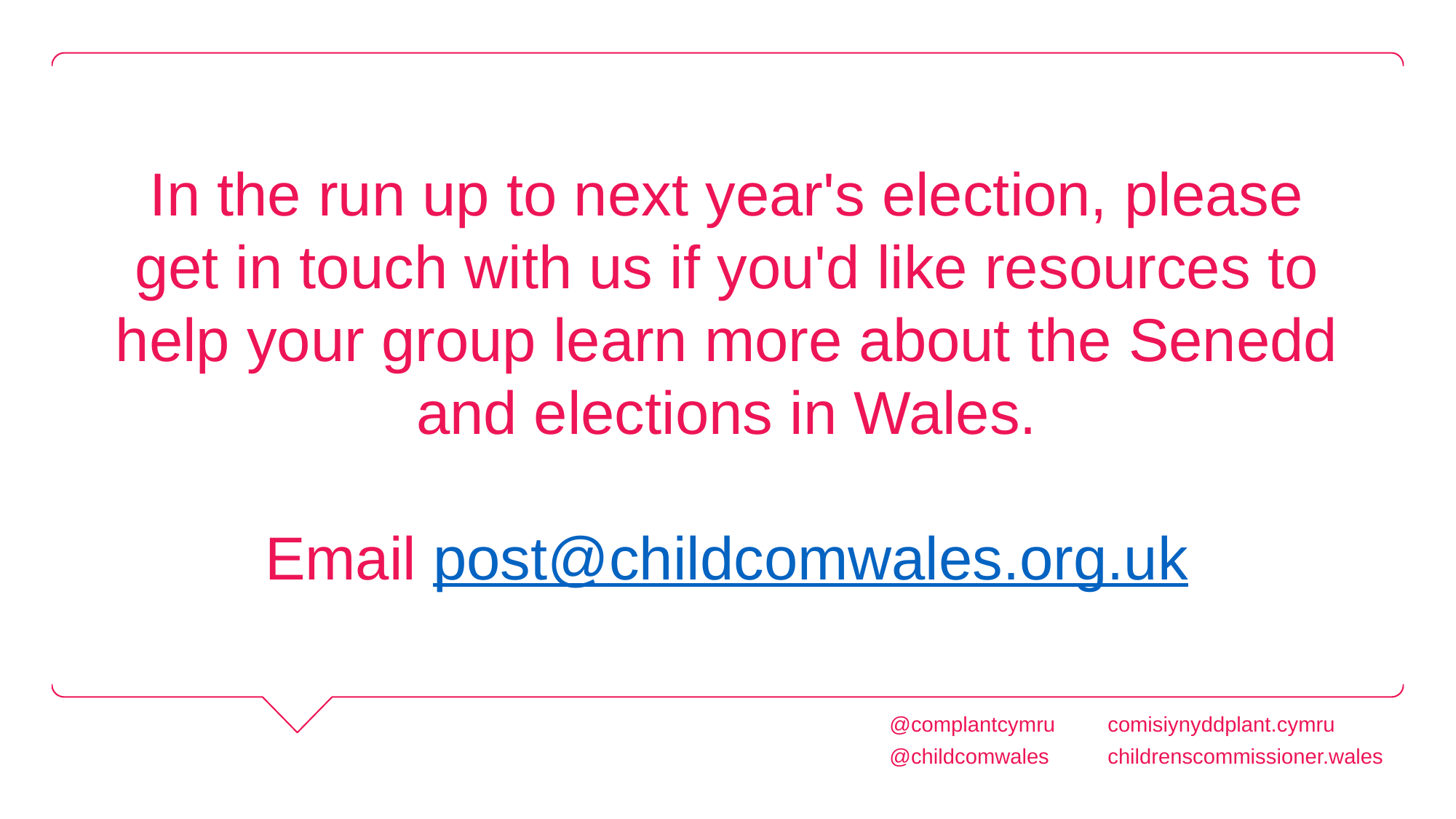

In the run up to next year's election, please get in touch with us if you'd like resources to help your group learn more about the Senedd and elections in Wales.

Email post@childcomwales.org.uk